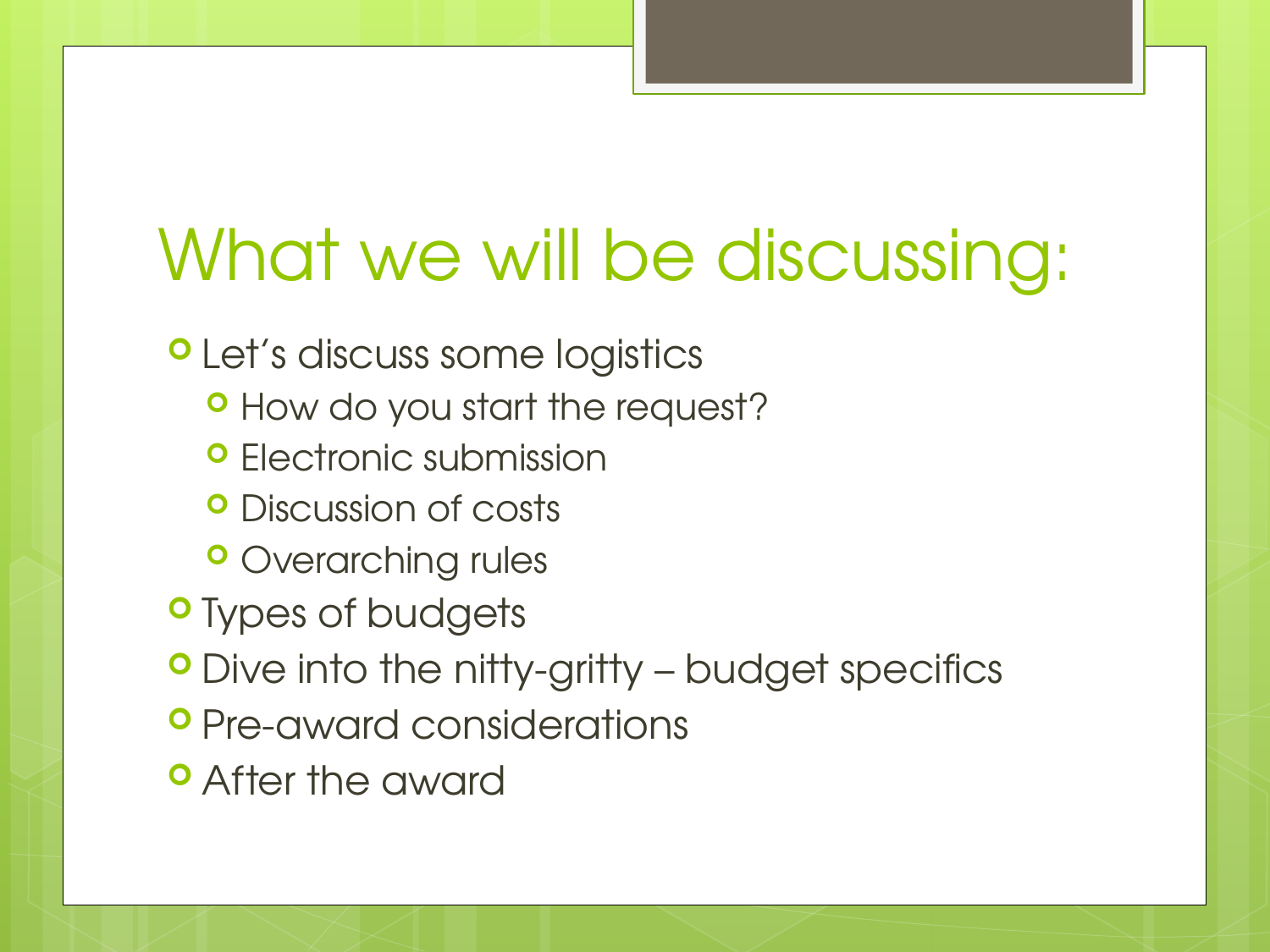

# What we will be discussing:
Let’s discuss some logistics
How do you start the request?
Electronic submission
Discussion of costs
Overarching rules
Types of budgets
Dive into the nitty-gritty – budget specifics
Pre-award considerations
After the award